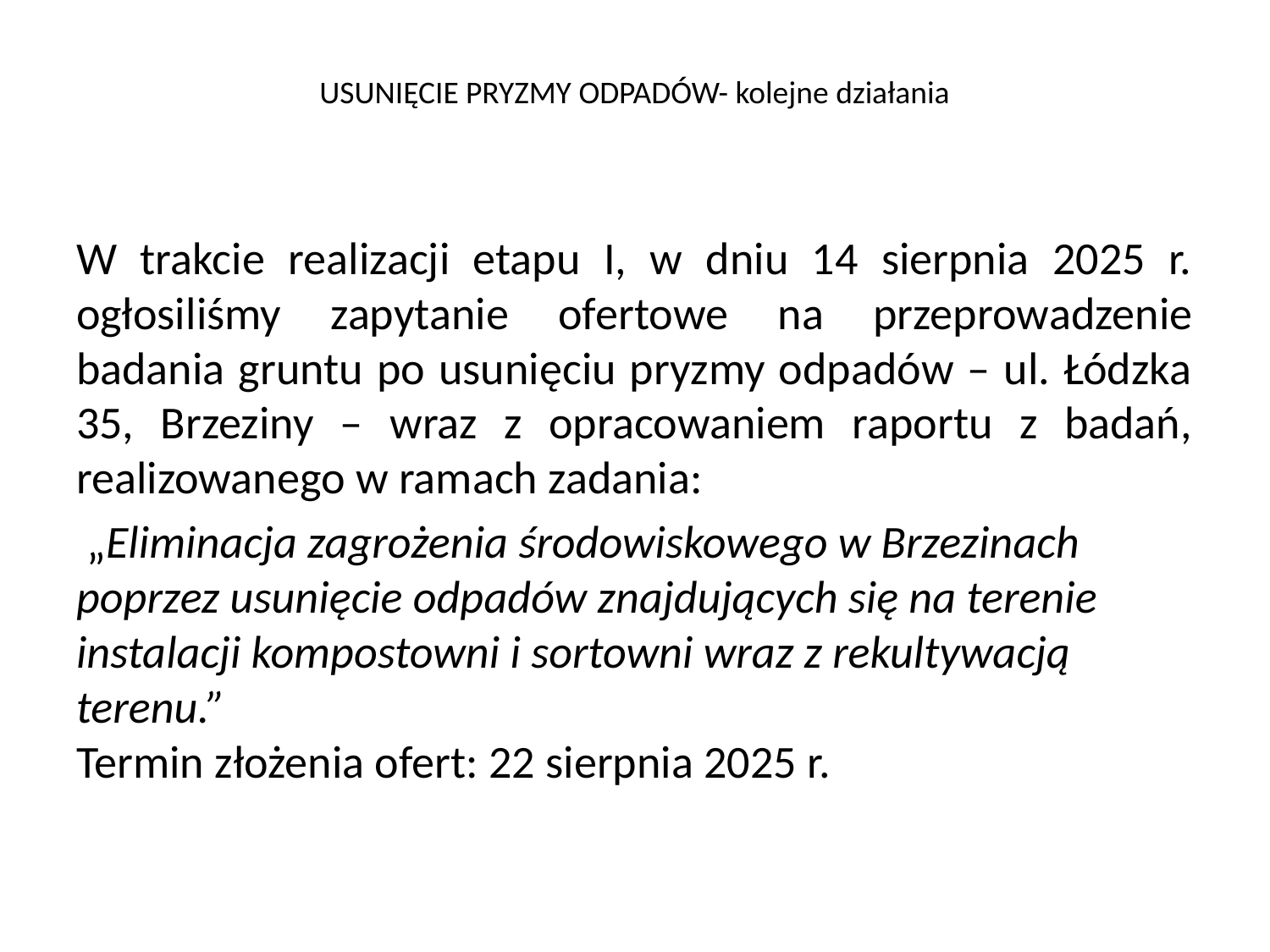

# USUNIĘCIE PRYZMY ODPADÓW- kolejne działania
W trakcie realizacji etapu I, w dniu 14 sierpnia 2025 r. ogłosiliśmy zapytanie ofertowe na przeprowadzenie badania gruntu po usunięciu pryzmy odpadów – ul. Łódzka 35, Brzeziny – wraz z opracowaniem raportu z badań, realizowanego w ramach zadania:
 „Eliminacja zagrożenia środowiskowego w Brzezinach     poprzez usunięcie odpadów znajdujących się na terenie instalacji kompostowni i sortowni wraz z rekultywacją terenu.”
Termin złożenia ofert: 22 sierpnia 2025 r.